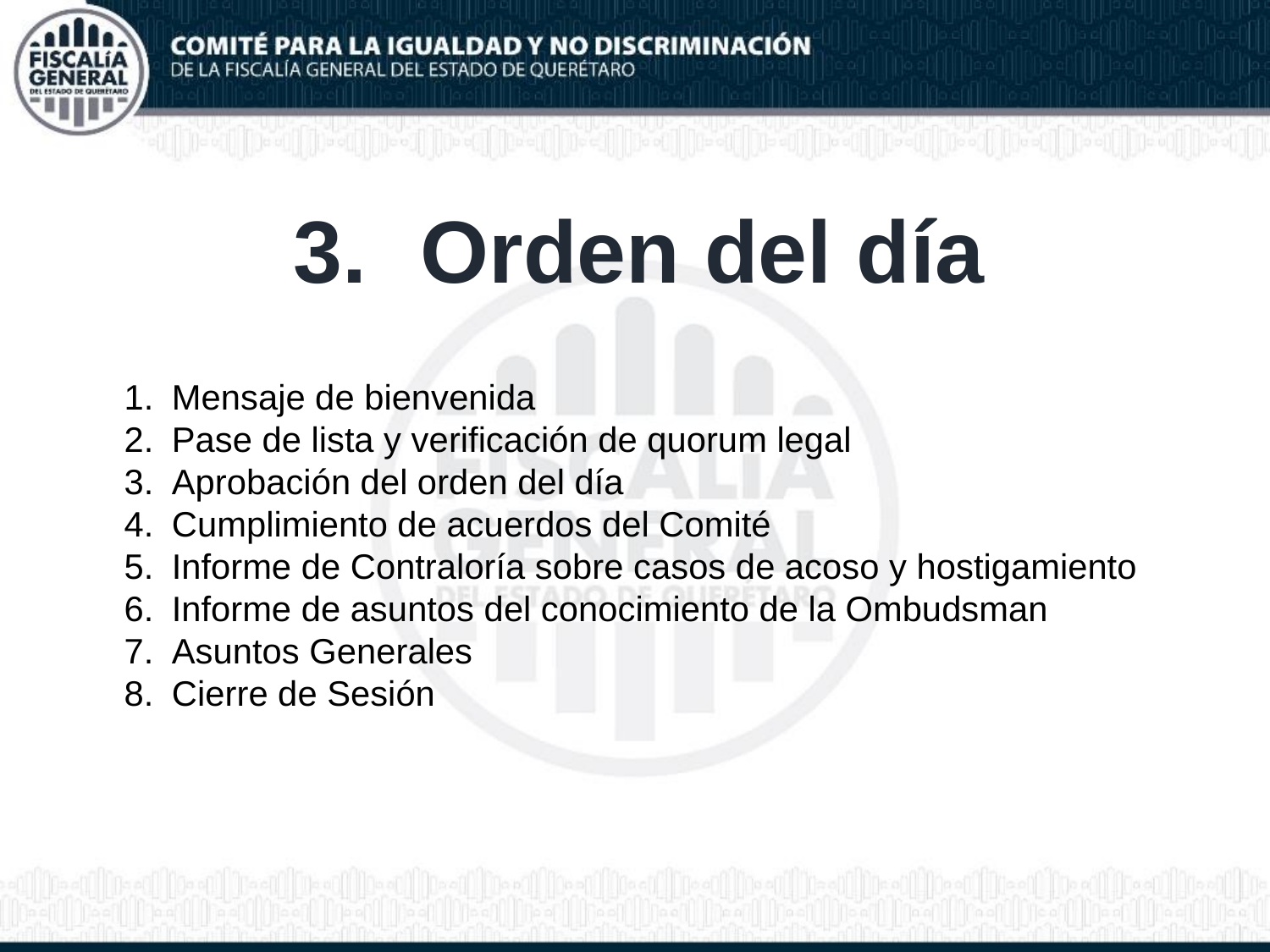

3. 	Orden del día
Mensaje de bienvenida
Pase de lista y verificación de quorum legal
Aprobación del orden del día
Cumplimiento de acuerdos del Comité
Informe de Contraloría sobre casos de acoso y hostigamiento
Informe de asuntos del conocimiento de la Ombudsman
Asuntos Generales
Cierre de Sesión